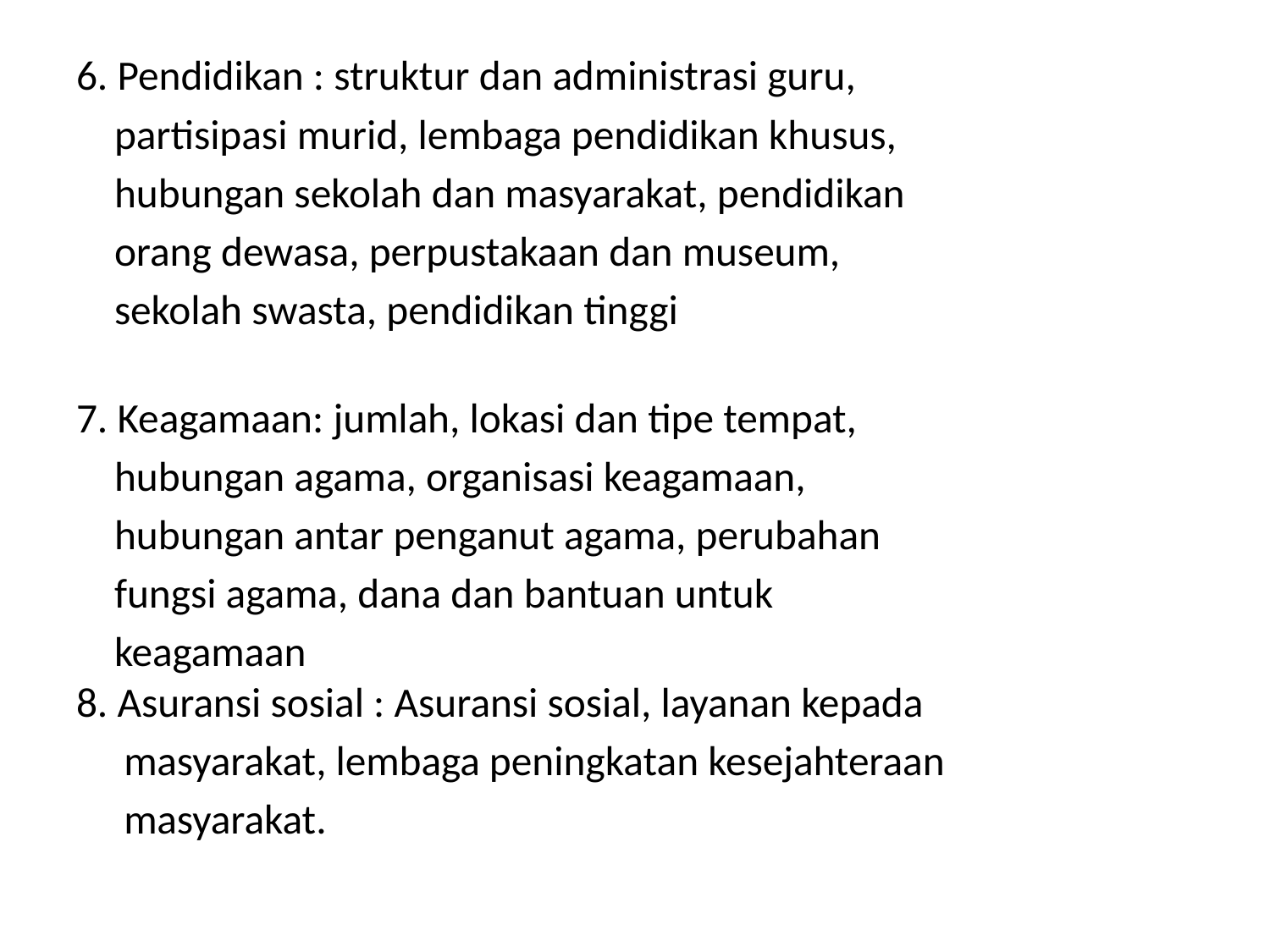

6. Pendidikan : struktur dan administrasi guru,
    partisipasi murid, lembaga pendidikan khusus,
    hubungan sekolah dan masyarakat, pendidikan
    orang dewasa, perpustakaan dan museum,
    sekolah swasta, pendidikan tinggi
7. Keagamaan: jumlah, lokasi dan tipe tempat,
    hubungan agama, organisasi keagamaan,
    hubungan antar penganut agama, perubahan
    fungsi agama, dana dan bantuan untuk
    keagamaan
8. Asuransi sosial : Asuransi sosial, layanan kepada
     masyarakat, lembaga peningkatan kesejahteraan
     masyarakat.